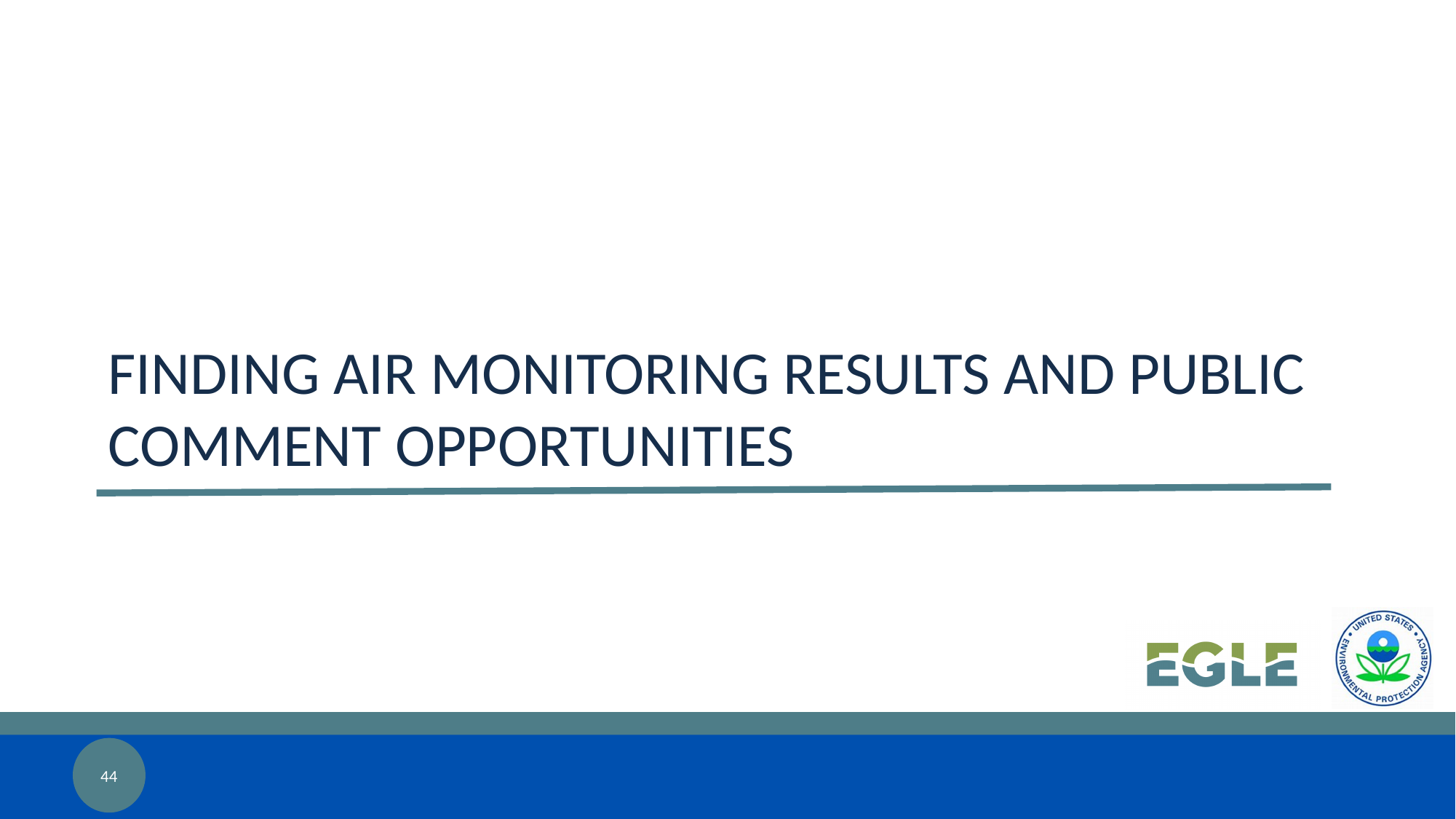

# FINDING AIR MONITORING RESULTS AND PUBLIC COMMENT OPPORTUNITIES